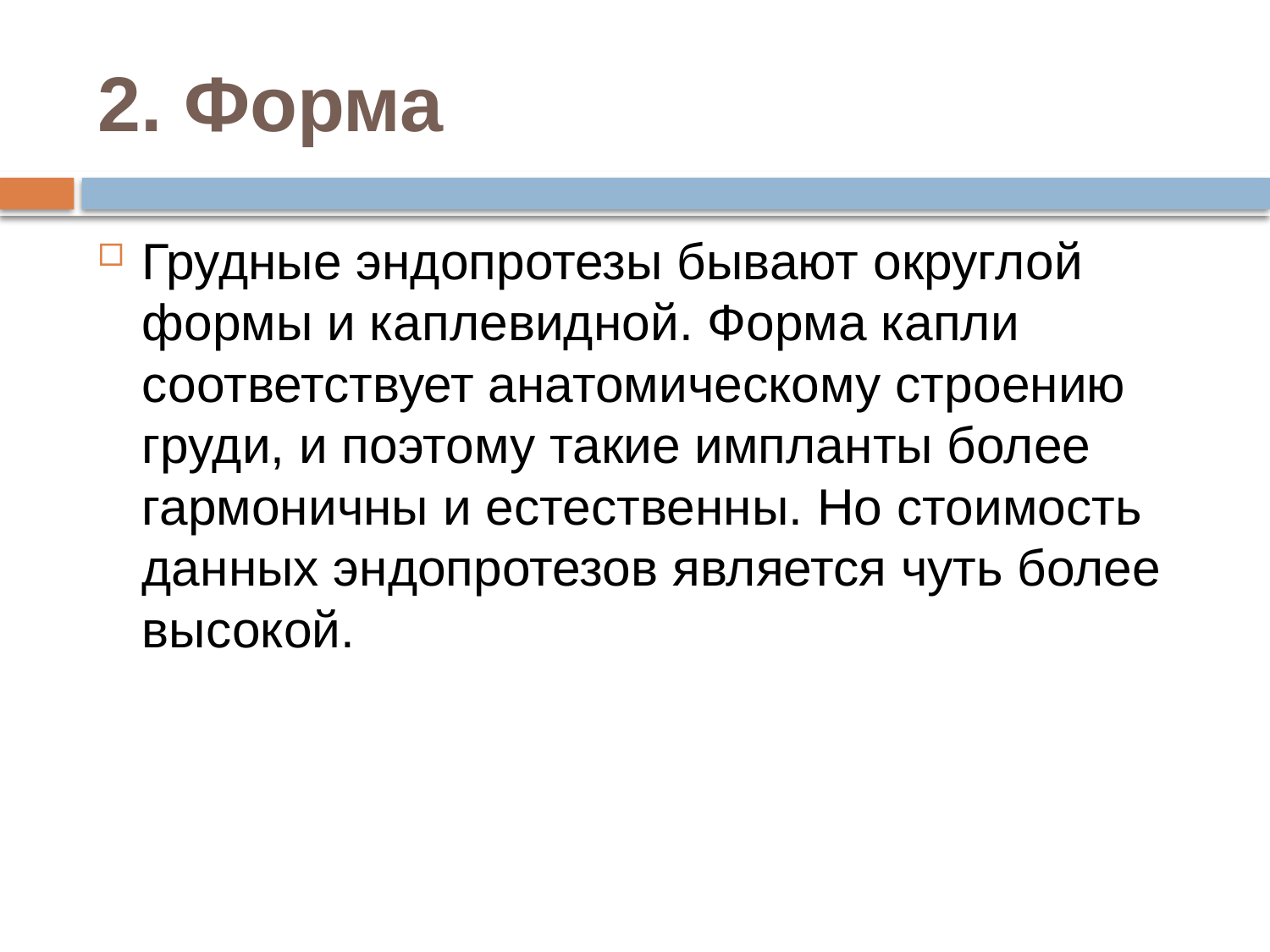

# 2. Форма
Грудные эндопротезы бывают округлой формы и каплевидной. Форма капли соответствует анатомическому строению груди, и поэтому такие импланты более гармоничны и естественны. Но стоимость данных эндопротезов является чуть более высокой.